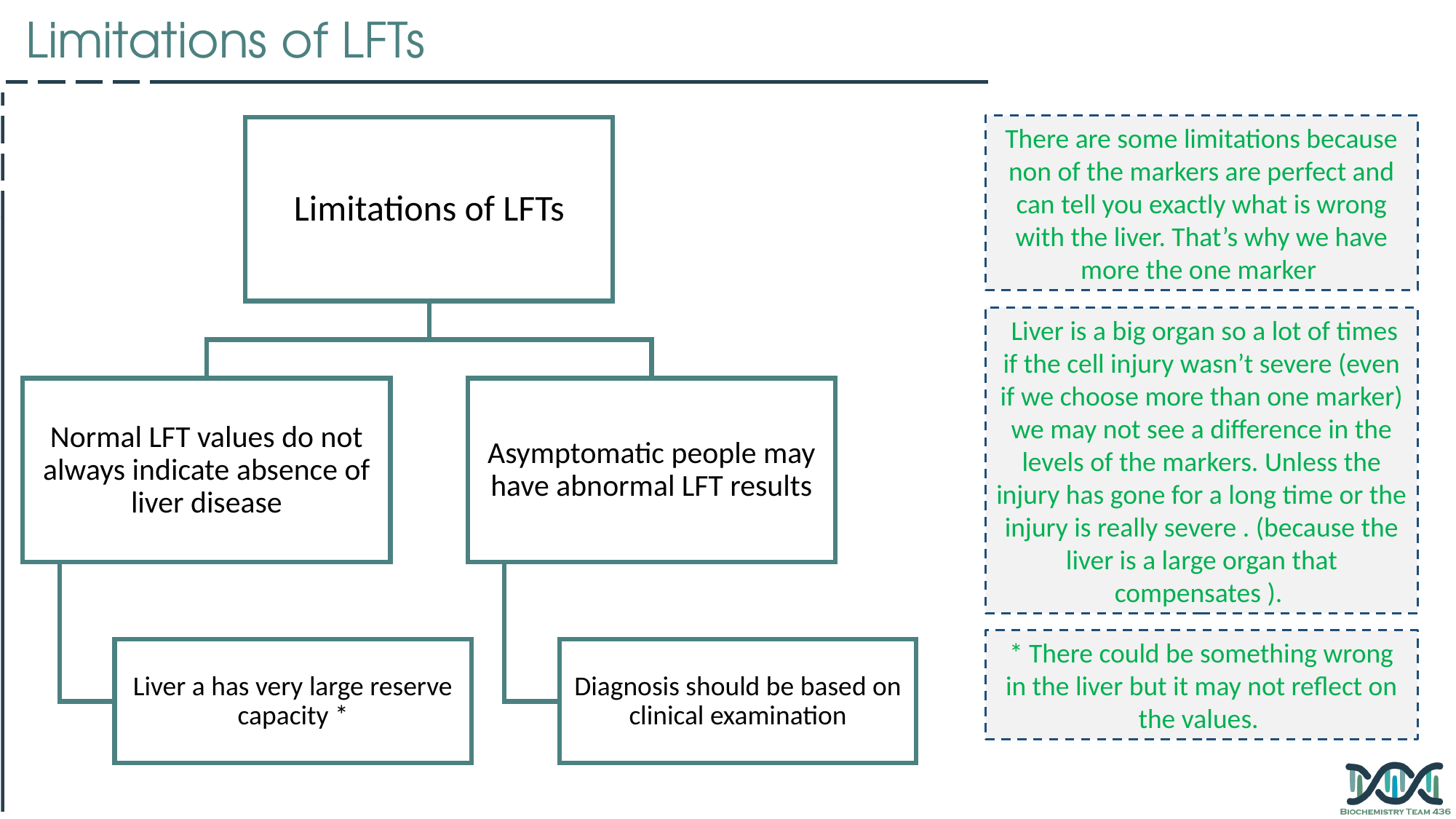

Limitations of LFTs
There are some limitations because non of the markers are perfect and can tell you exactly what is wrong with the liver. That’s why we have more the one marker
Limitations of LFTs
Normal LFT values do not always indicate absence of liver disease
Liver a has very large reserve capacity *
Asymptomatic people may have abnormal LFT results
Diagnosis should be based on clinical examination
 Liver is a big organ so a lot of times if the cell injury wasn’t severe (even if we choose more than one marker) we may not see a difference in the levels of the markers. Unless the injury has gone for a long time or the injury is really severe . (because the liver is a large organ that compensates ).
* There could be something wrong in the liver but it may not reflect on the values.